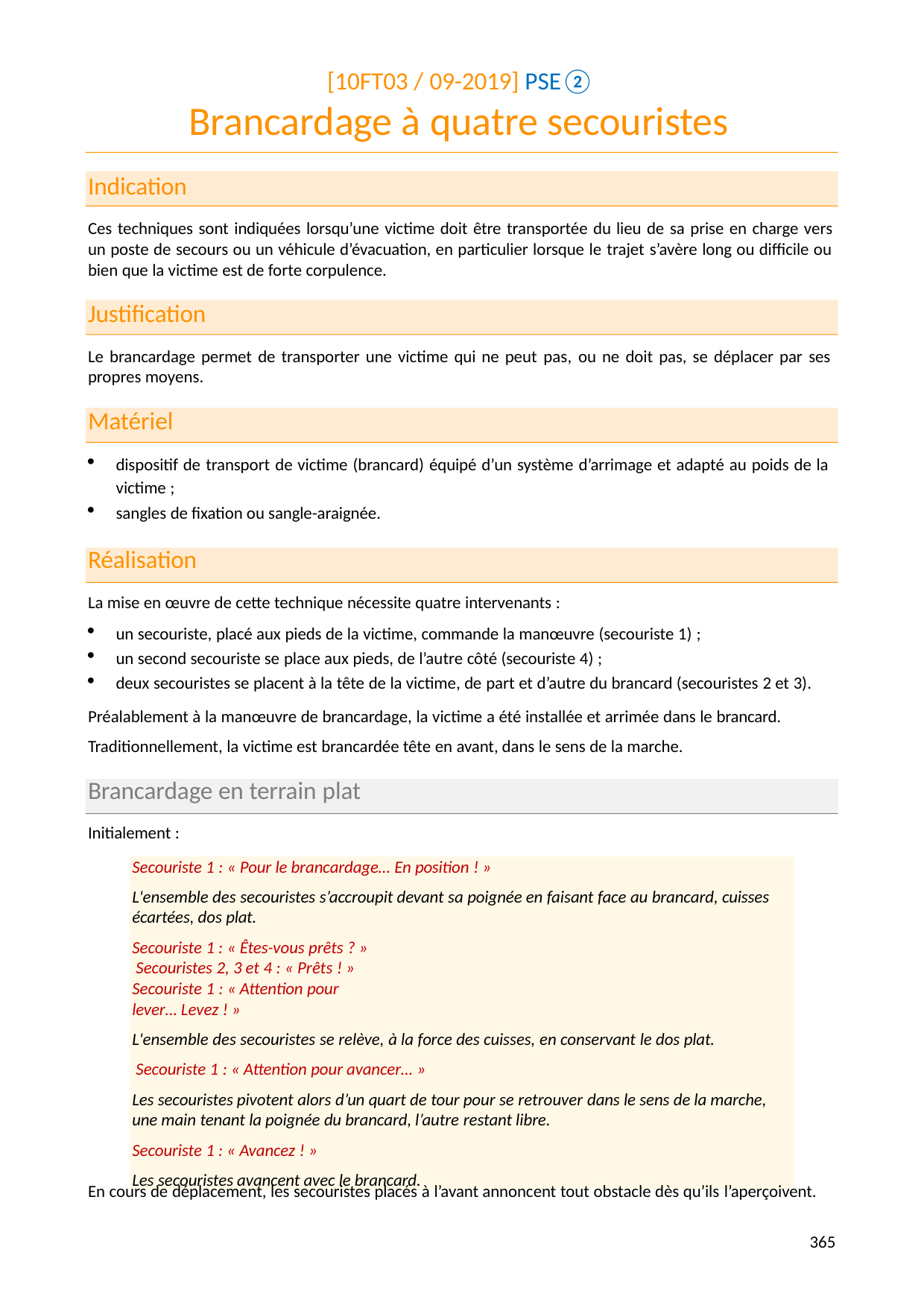

[10FT03 / 09-2019] PSE②
# Brancardage à quatre secouristes

Indication
Ces techniques sont indiquées lorsqu’une victime doit être transportée du lieu de sa prise en charge vers  un poste de secours ou un véhicule d’évacuation, en particulier lorsque le trajet s’avère long ou difficile ou  bien que la victime est de forte corpulence.

Justification
Le brancardage permet de transporter une victime qui ne peut pas, ou ne doit pas, se déplacer par ses  propres moyens.

Matériel
dispositif de transport de victime (brancard) équipé d’un système d’arrimage et adapté au poids de la  victime ;
sangles de fixation ou sangle-araignée.

Réalisation
La mise en œuvre de cette technique nécessite quatre intervenants :
un secouriste, placé aux pieds de la victime, commande la manœuvre (secouriste 1) ;
un second secouriste se place aux pieds, de l’autre côté (secouriste 4) ;
deux secouristes se placent à la tête de la victime, de part et d’autre du brancard (secouristes 2 et 3).
Préalablement à la manœuvre de brancardage, la victime a été installée et arrimée dans le brancard.  Traditionnellement, la victime est brancardée tête en avant, dans le sens de la marche.

Brancardage en terrain plat
Initialement :

Secouriste 1 : « Pour le brancardage… En position ! »
L'ensemble des secouristes s’accroupit devant sa poignée en faisant face au brancard, cuisses  écartées, dos plat.
Secouriste 1 : « Êtes-vous prêts ? »  Secouristes 2, 3 et 4 : « Prêts ! »
Secouriste 1 : « Attention pour lever… Levez ! »
L'ensemble des secouristes se relève, à la force des cuisses, en conservant le dos plat.  Secouriste 1 : « Attention pour avancer… »
Les secouristes pivotent alors d’un quart de tour pour se retrouver dans le sens de la marche,  une main tenant la poignée du brancard, l’autre restant libre.
Secouriste 1 : « Avancez ! »
Les secouristes avancent avec le brancard.
En cours de déplacement, les secouristes placés à l’avant annoncent tout obstacle dès qu’ils l’aperçoivent.
365